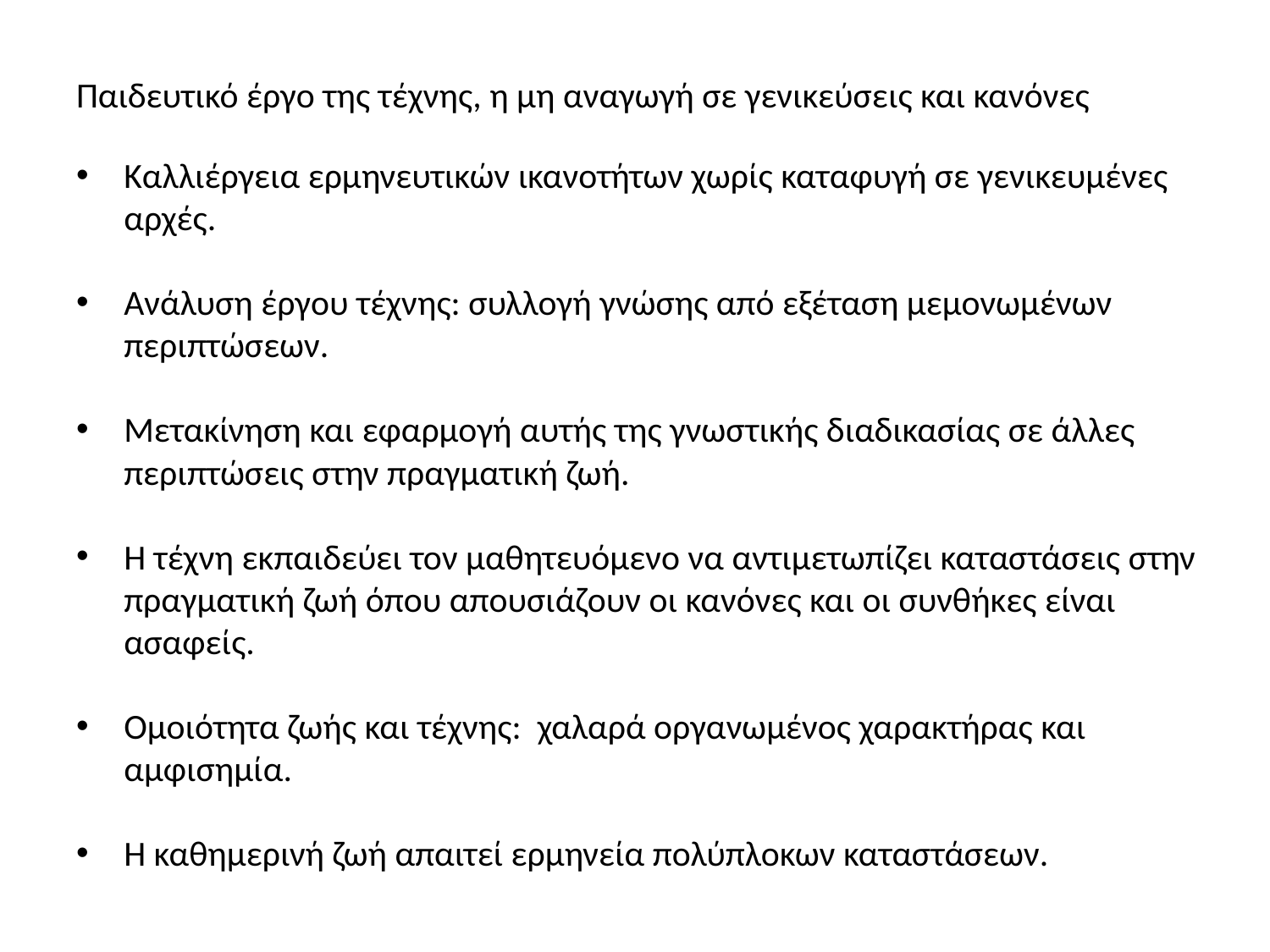

Παιδευτικό έργο της τέχνης, η μη αναγωγή σε γενικεύσεις και κανόνες

Καλλιέργεια ερμηνευτικών ικανοτήτων χωρίς καταφυγή σε γενικευμένες αρχές.

Ανάλυση έργου τέχνης: συλλογή γνώσης από εξέταση μεμονωμένων περιπτώσεων.

Μετακίνηση και εφαρμογή αυτής της γνωστικής διαδικασίας σε άλλες περιπτώσεις στην πραγματική ζωή.

Η τέχνη εκπαιδεύει τον μαθητευόμενο να αντιμετωπίζει καταστάσεις στην πραγματική ζωή όπου απουσιάζουν οι κανόνες και οι συνθήκες είναι ασαφείς.

Ομοιότητα ζωής και τέχνης:  χαλαρά οργανωμένος χαρακτήρας και αμφισημία.

Η καθημερινή ζωή απαιτεί ερμηνεία πολύπλοκων καταστάσεων.